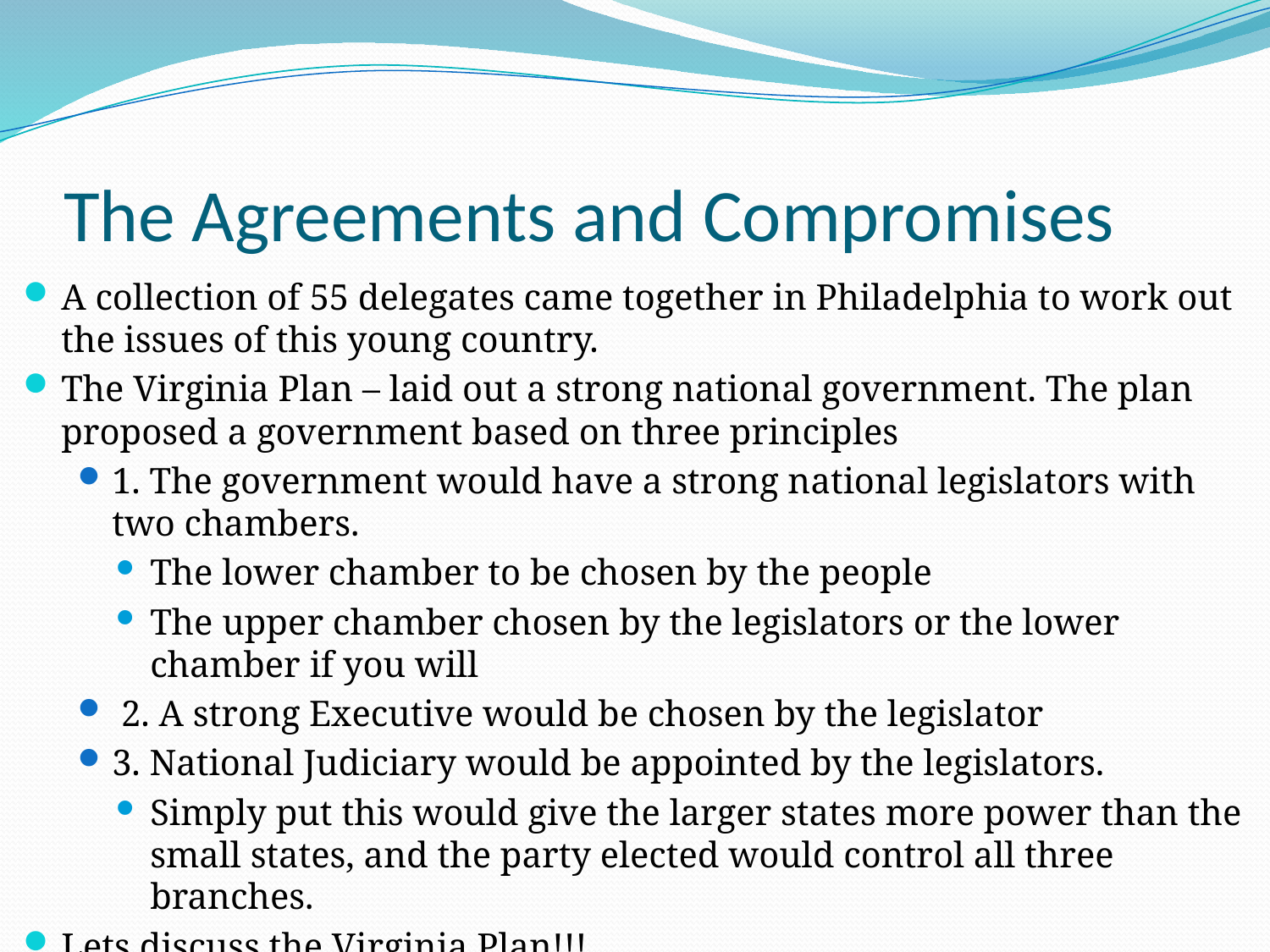

# The Agreements and Compromises
A collection of 55 delegates came together in Philadelphia to work out the issues of this young country.
The Virginia Plan – laid out a strong national government. The plan proposed a government based on three principles
1. The government would have a strong national legislators with two chambers.
The lower chamber to be chosen by the people
The upper chamber chosen by the legislators or the lower chamber if you will
 2. A strong Executive would be chosen by the legislator
3. National Judiciary would be appointed by the legislators.
Simply put this would give the larger states more power than the small states, and the party elected would control all three branches.
Lets discuss the Virginia Plan!!!